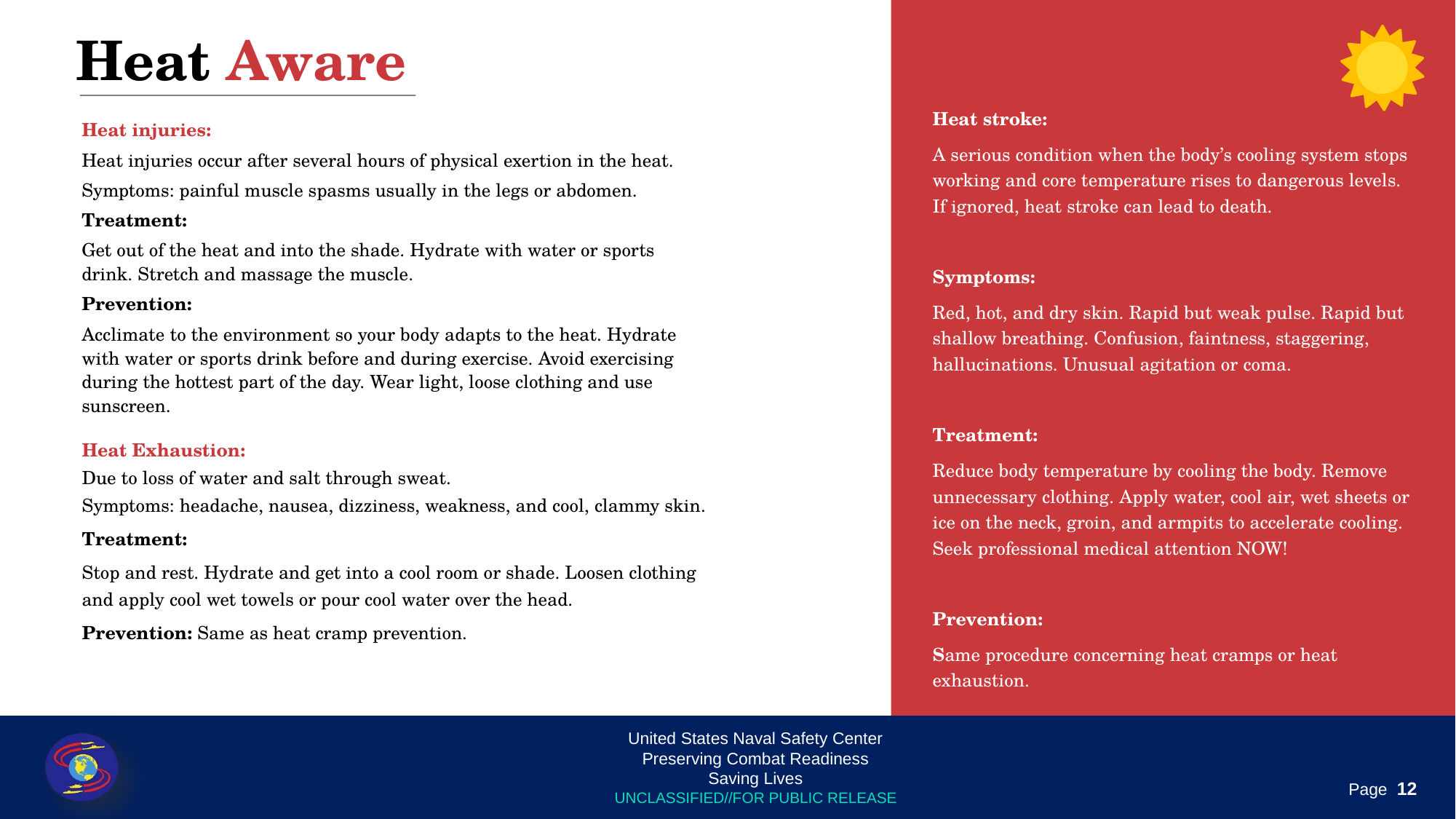

Heat Aware

Heat stroke:
A serious condition when the body’s cooling system stops working and core temperature rises to dangerous levels. If ignored, heat stroke can lead to death.

Symptoms:
Red, hot, and dry skin. Rapid but weak pulse. Rapid but shallow breathing. Confusion, faintness, staggering, hallucinations. Unusual agitation or coma.

Treatment:
Reduce body temperature by cooling the body. Remove unnecessary clothing. Apply water, cool air, wet sheets or ice on the neck, groin, and armpits to accelerate cooling. Seek professional medical attention NOW!

Prevention:
Same procedure concerning heat cramps or heat exhaustion.
Heat injuries:
Heat injuries occur after several hours of physical exertion in the heat.
Symptoms: painful muscle spasms usually in the legs or abdomen.
Treatment:
Get out of the heat and into the shade. Hydrate with water or sports drink. Stretch and massage the muscle.
Prevention:
Acclimate to the environment so your body adapts to the heat. Hydrate with water or sports drink before and during exercise. Avoid exercising during the hottest part of the day. Wear light, loose clothing and use sunscreen.
Heat Exhaustion:
Due to loss of water and salt through sweat.
Symptoms: headache, nausea, dizziness, weakness, and cool, clammy skin.
Treatment:
Stop and rest. Hydrate and get into a cool room or shade. Loosen clothing and apply cool wet towels or pour cool water over the head.
Prevention: Same as heat cramp prevention.